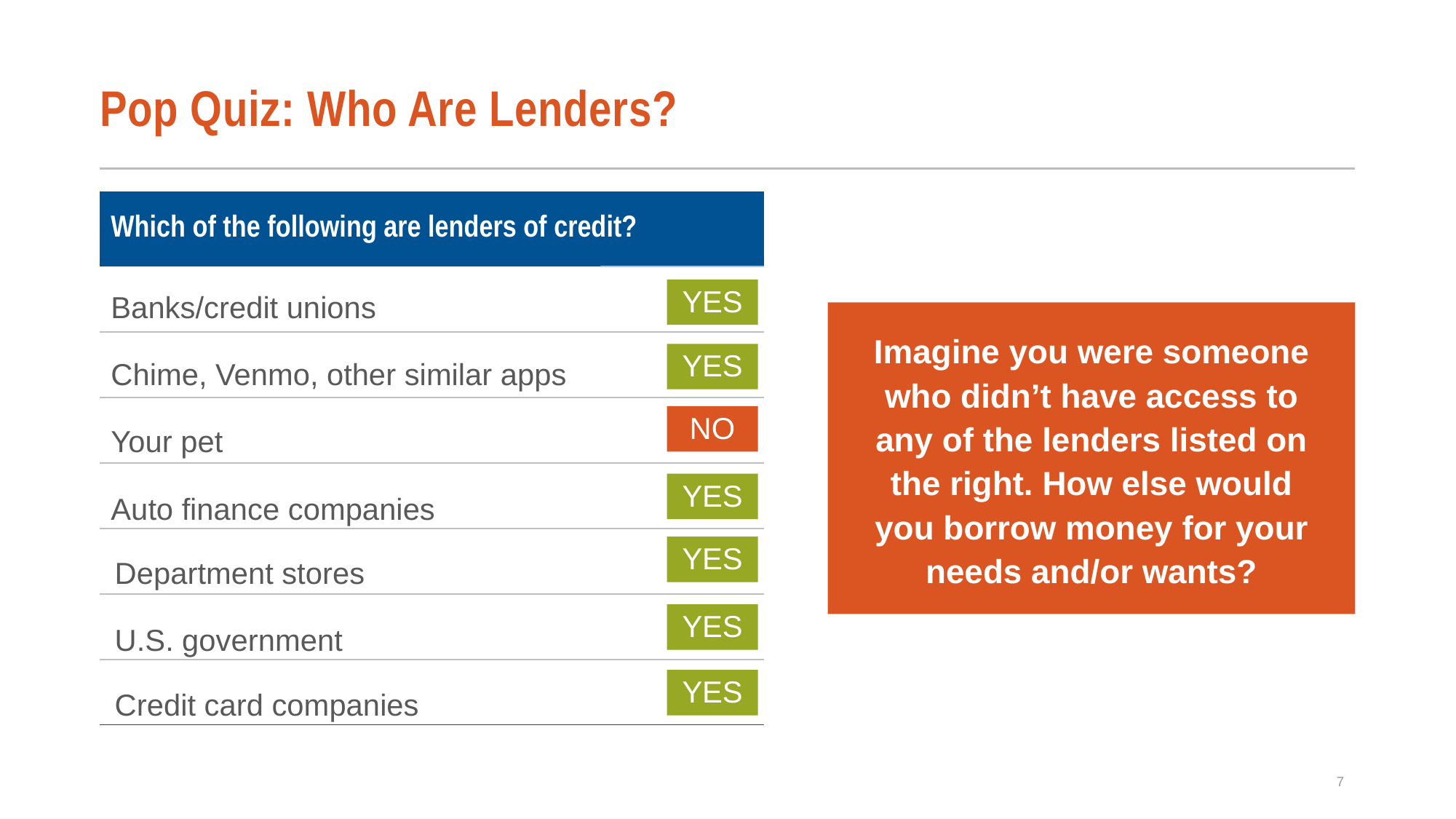

# Pop Quiz: Who Are Lenders?
| Which of the following are lenders of credit? |  |
| --- | --- |
|  |  |
|  |  |
|  |  |
|  |  |
|  |  |
|  |  |
|  |  |
YES
Banks/credit unions
Imagine you were someone who didn’t have access to any of the lenders listed on the right. How else would you borrow money for your needs and/or wants?
YES
Chime, Venmo, other similar apps
NO
Your pet
YES
Auto finance companies
YES
Department stores
YES
U.S. government
YES
Credit card companies
7